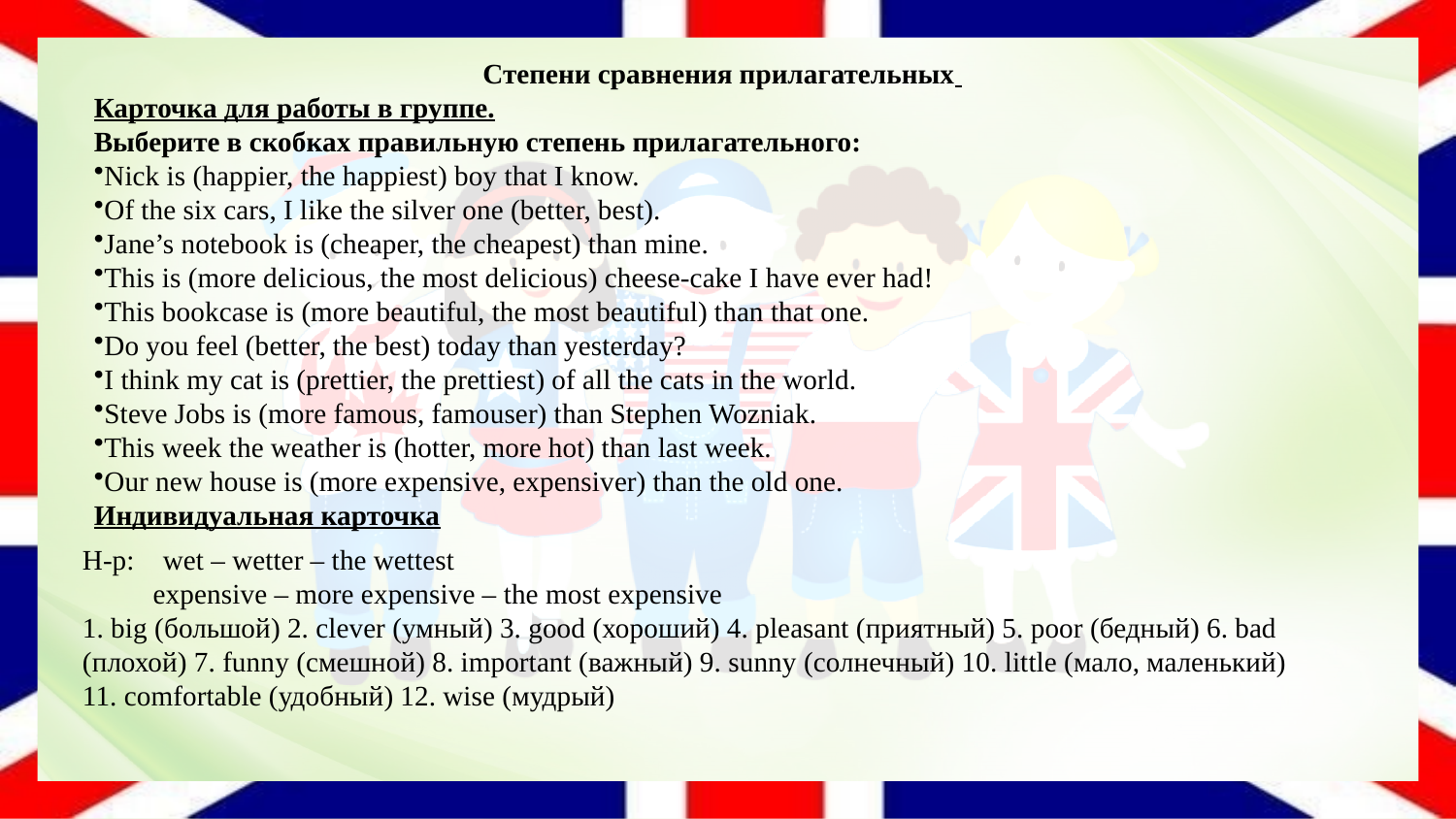

Степени сравнения прилагательных
Карточка для работы в группе.
Выберите в скобках правильную степень прилагательного:
Nick is (happier, the happiest) boy that I know.
Of the six cars, I like the silver one (better, best).
Jane’s notebook is (cheaper, the cheapest) than mine.
This is (more delicious, the most delicious) cheese-cake I have ever had!
This bookcase is (more beautiful, the most beautiful) than that one.
Do you feel (better, the best) today than yesterday?
I think my cat is (prettier, the prettiest) of all the cats in the world.
Steve Jobs is (more famous, famouser) than Stephen Wozniak.
This week the weather is (hotter, more hot) than last week.
Our new house is (more expensive, expensiver) than the old one.
Индивидуальная карточка

Н-р:    wet – wetter – the wettest
          expensive – more expensive – the most expensive
1. big (большой) 2. clever (умный) 3. good (хороший) 4. pleasant (приятный) 5. poor (бедный) 6. bad (плохой) 7. funny (смешной) 8. important (важный) 9. sunny (солнечный) 10. little (мало, маленький) 11. comfortable (удобный) 12. wise (мудрый)